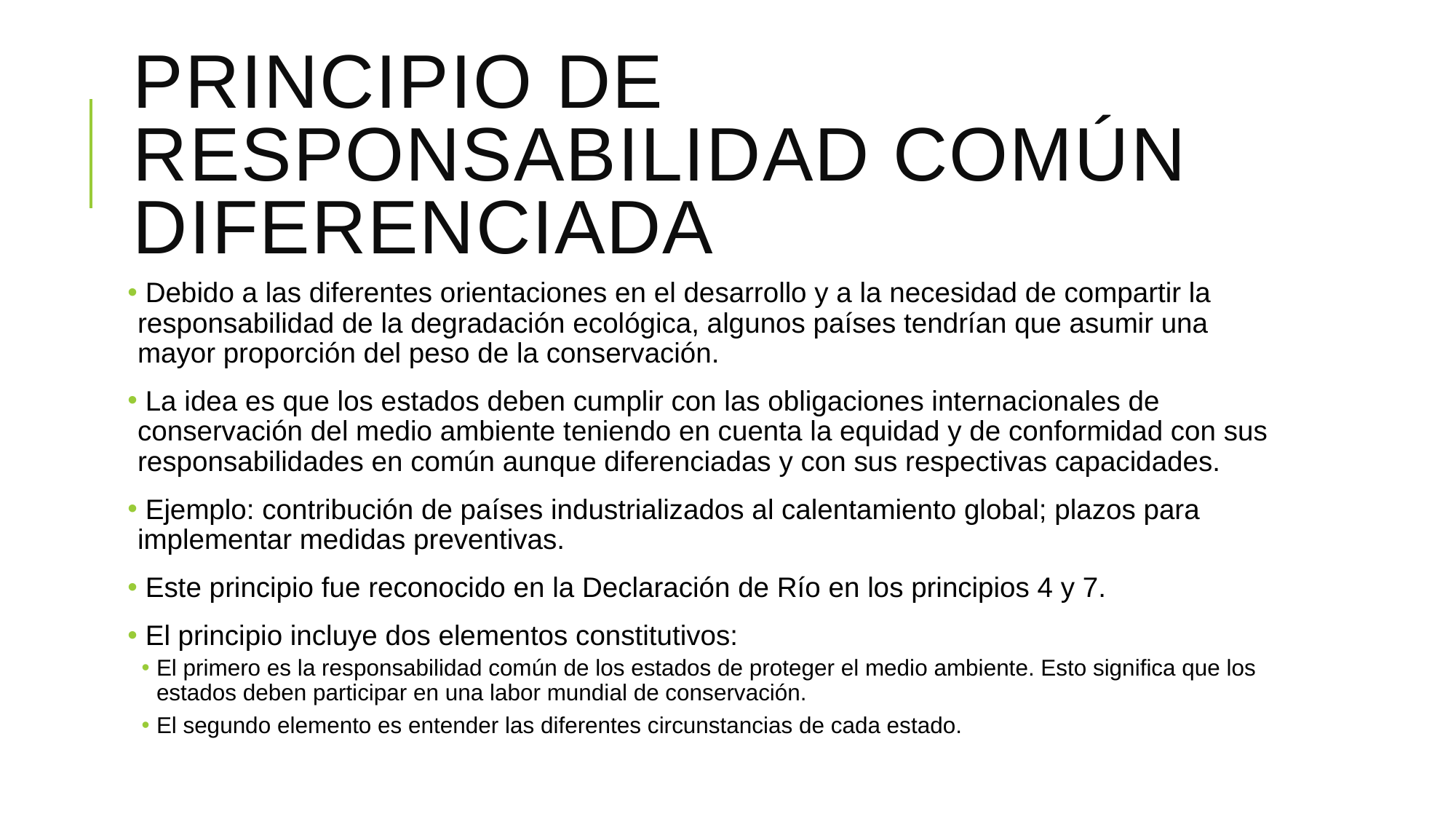

# Principio de responsabilidad común diferenciada
 Debido a las diferentes orientaciones en el desarrollo y a la necesidad de compartir la responsabilidad de la degradación ecológica, algunos países tendrían que asumir una mayor proporción del peso de la conservación.
 La idea es que los estados deben cumplir con las obligaciones internacionales de conservación del medio ambiente teniendo en cuenta la equidad y de conformidad con sus responsabilidades en común aunque diferenciadas y con sus respectivas capacidades.
 Ejemplo: contribución de países industrializados al calentamiento global; plazos para implementar medidas preventivas.
 Este principio fue reconocido en la Declaración de Río en los principios 4 y 7.
 El principio incluye dos elementos constitutivos:
El primero es la responsabilidad común de los estados de proteger el medio ambiente. Esto significa que los estados deben participar en una labor mundial de conservación.
El segundo elemento es entender las diferentes circunstancias de cada estado.